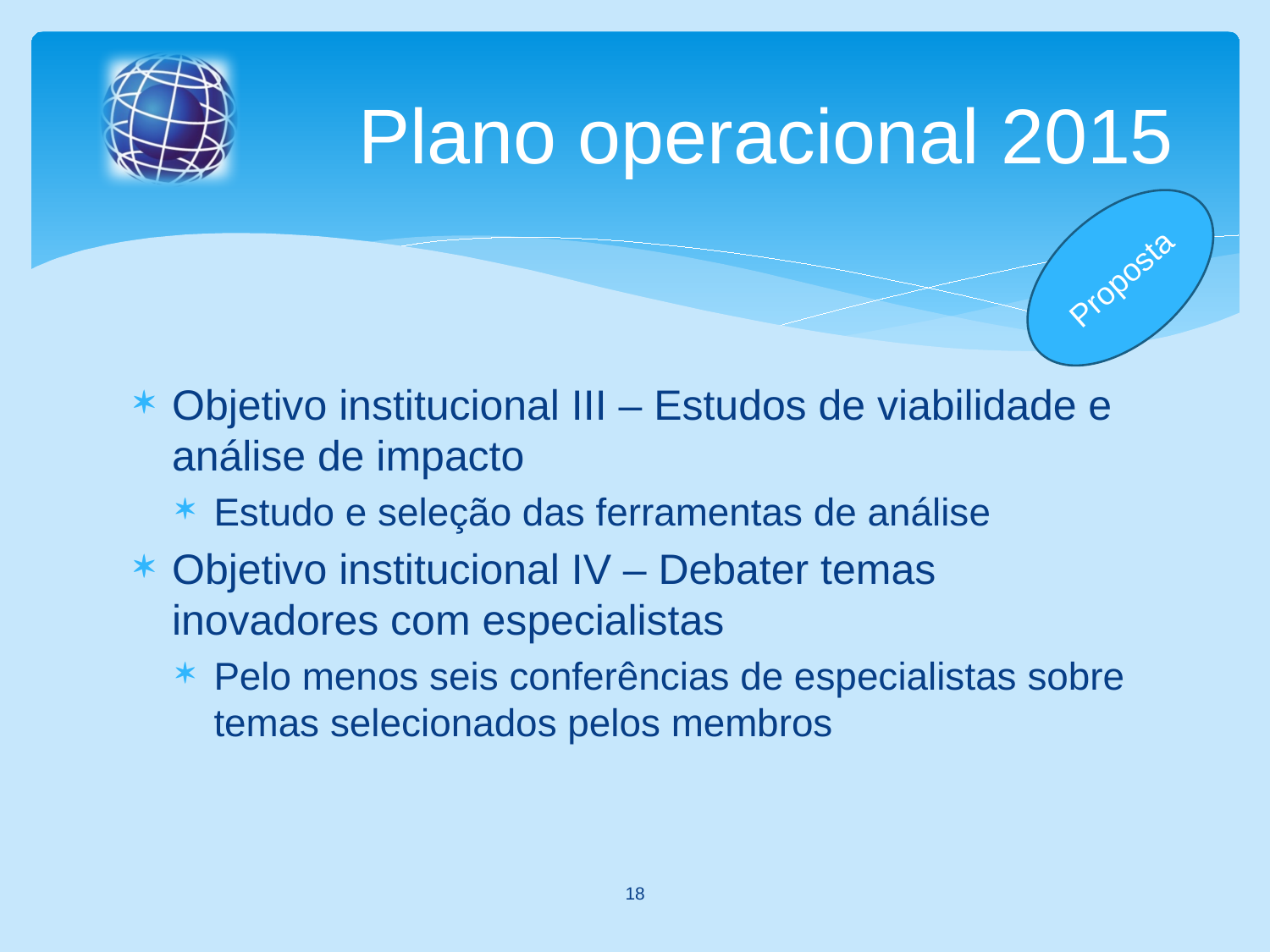

# Plano operacional 2015
Proposta
Objetivo institucional III – Estudos de viabilidade e análise de impacto
Estudo e seleção das ferramentas de análise
Objetivo institucional IV – Debater temas inovadores com especialistas
Pelo menos seis conferências de especialistas sobre temas selecionados pelos membros

18